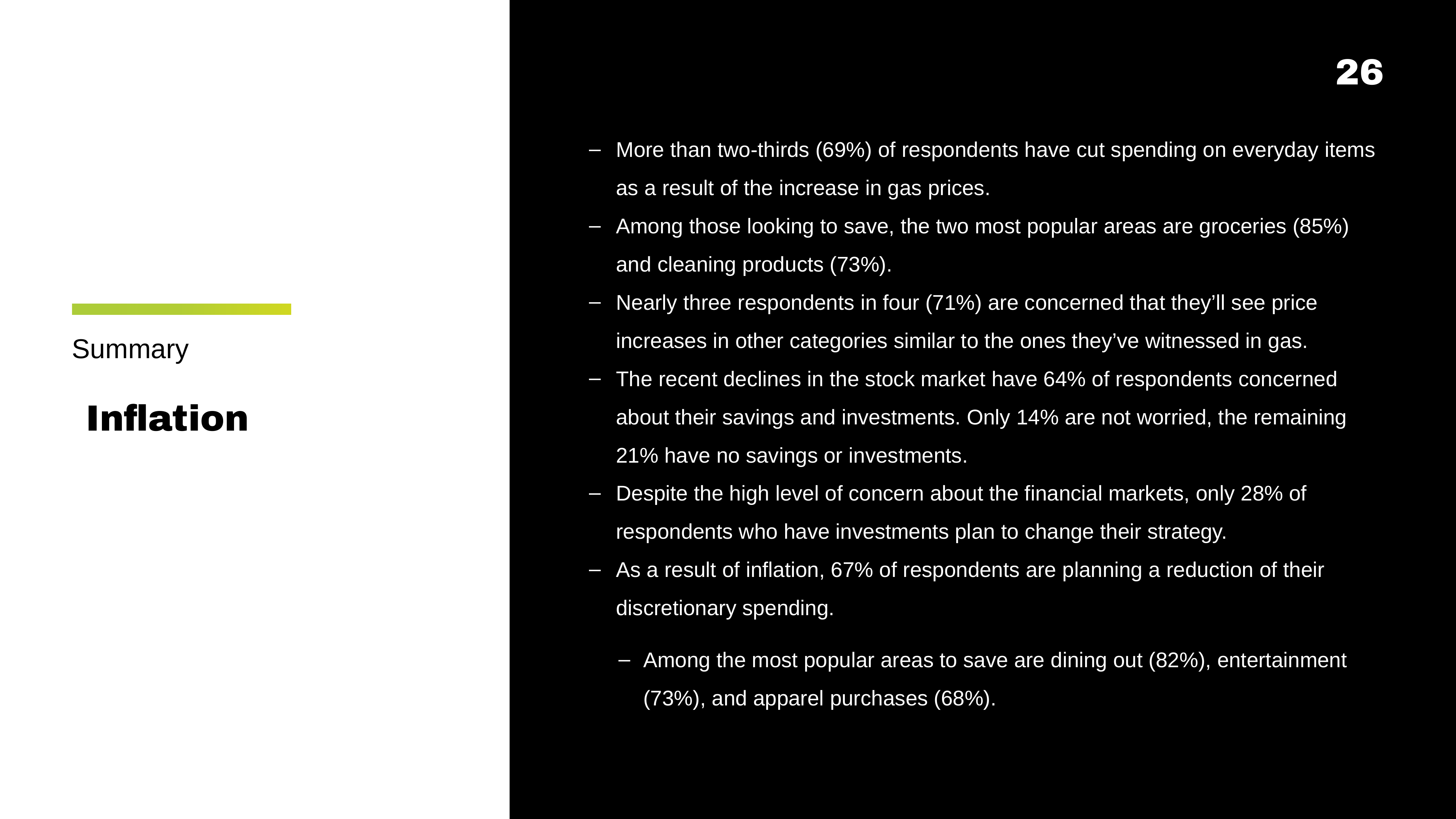

26
More than two-thirds (69%) of respondents have cut spending on everyday items as a result of the increase in gas prices.
Among those looking to save, the two most popular areas are groceries (85%) and cleaning products (73%).
Nearly three respondents in four (71%) are concerned that they’ll see price increases in other categories similar to the ones they’ve witnessed in gas.
The recent declines in the stock market have 64% of respondents concerned about their savings and investments. Only 14% are not worried, the remaining 21% have no savings or investments.
Despite the high level of concern about the financial markets, only 28% of respondents who have investments plan to change their strategy.
As a result of inflation, 67% of respondents are planning a reduction of their discretionary spending.
Among the most popular areas to save are dining out (82%), entertainment (73%), and apparel purchases (68%).

# Summary
Inflation